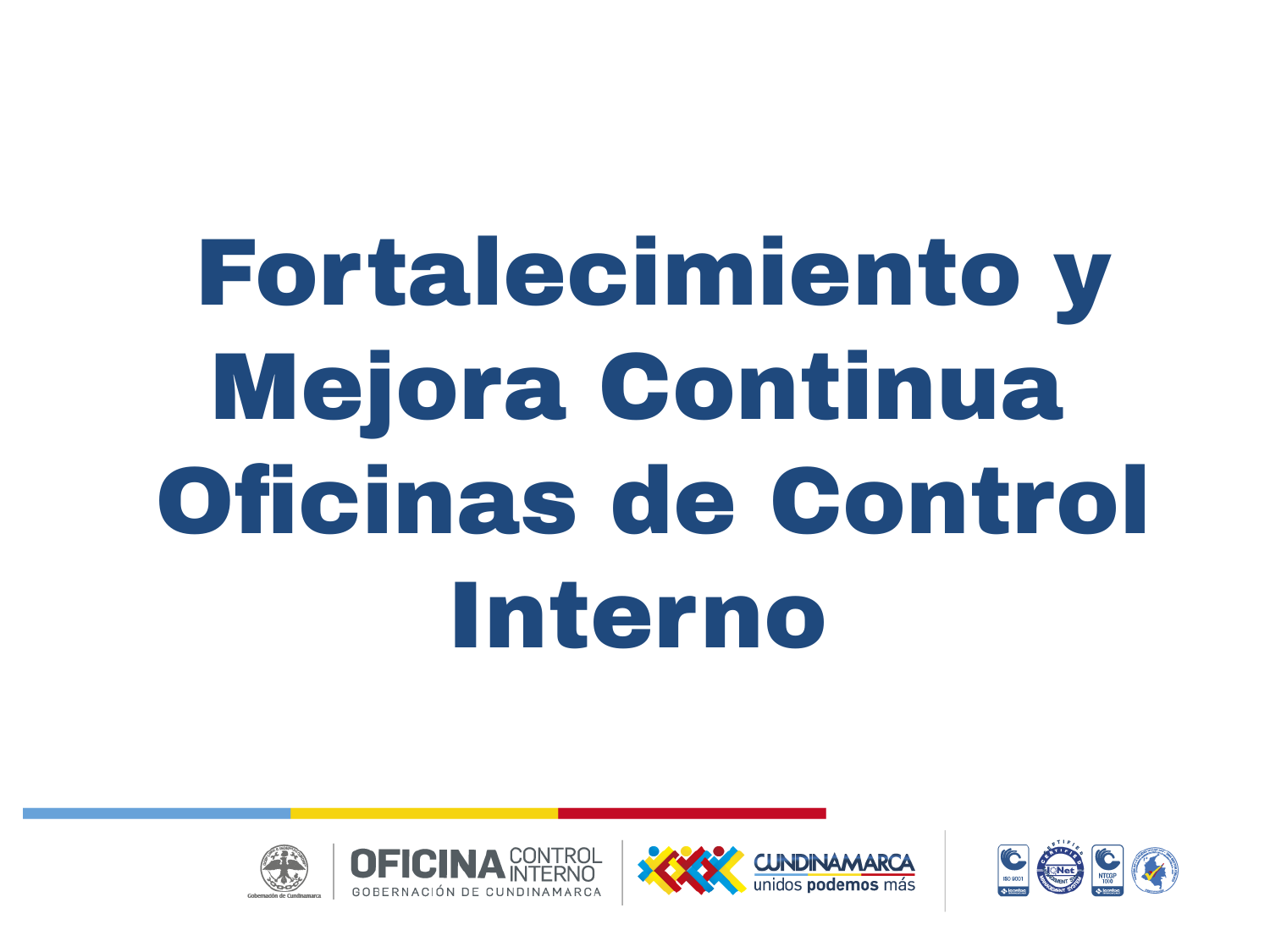

Fortalecimiento y Mejora Continua
Oficinas de Control Interno